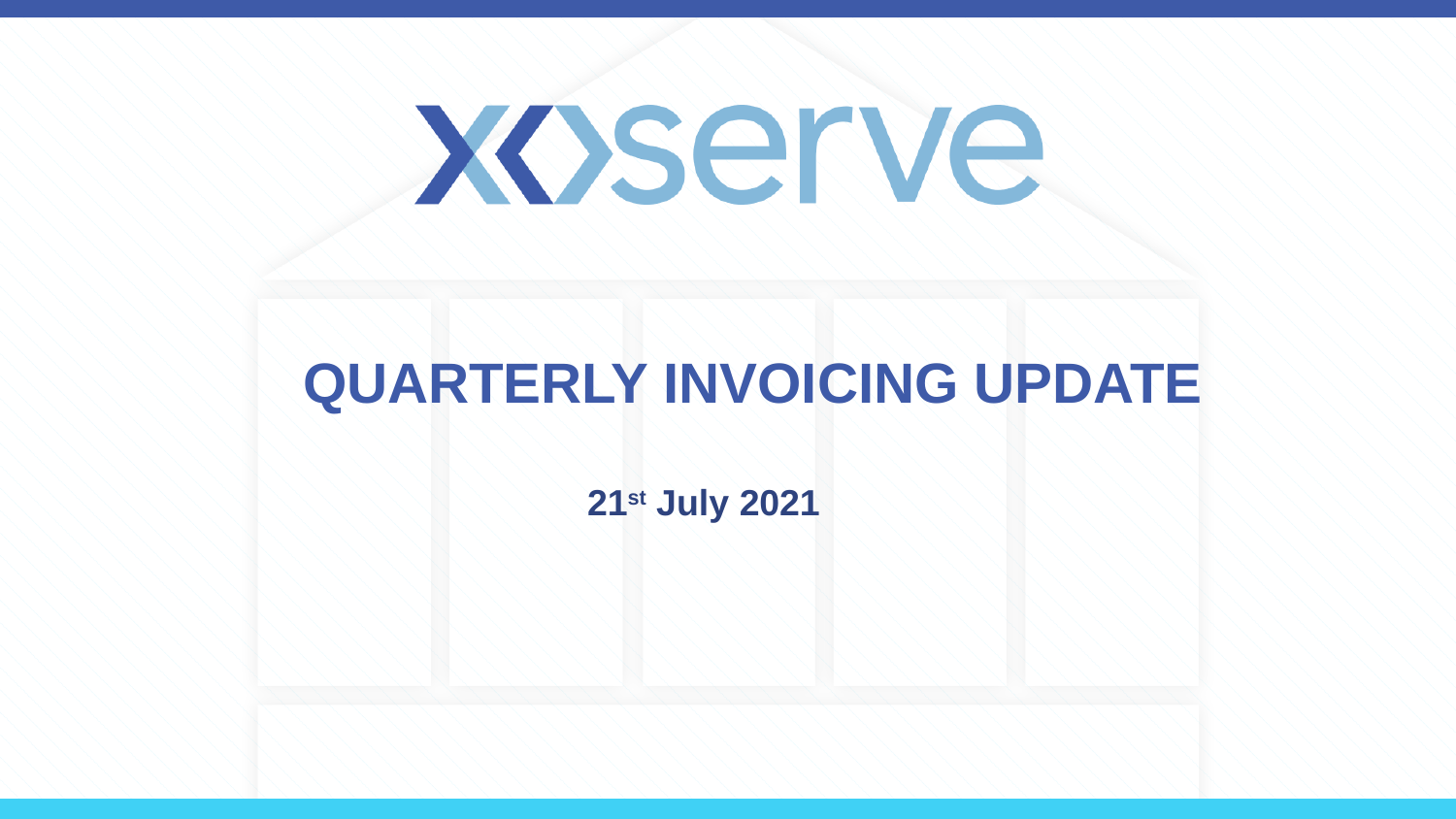

# Quarterly Invoicing update
21st July 2021